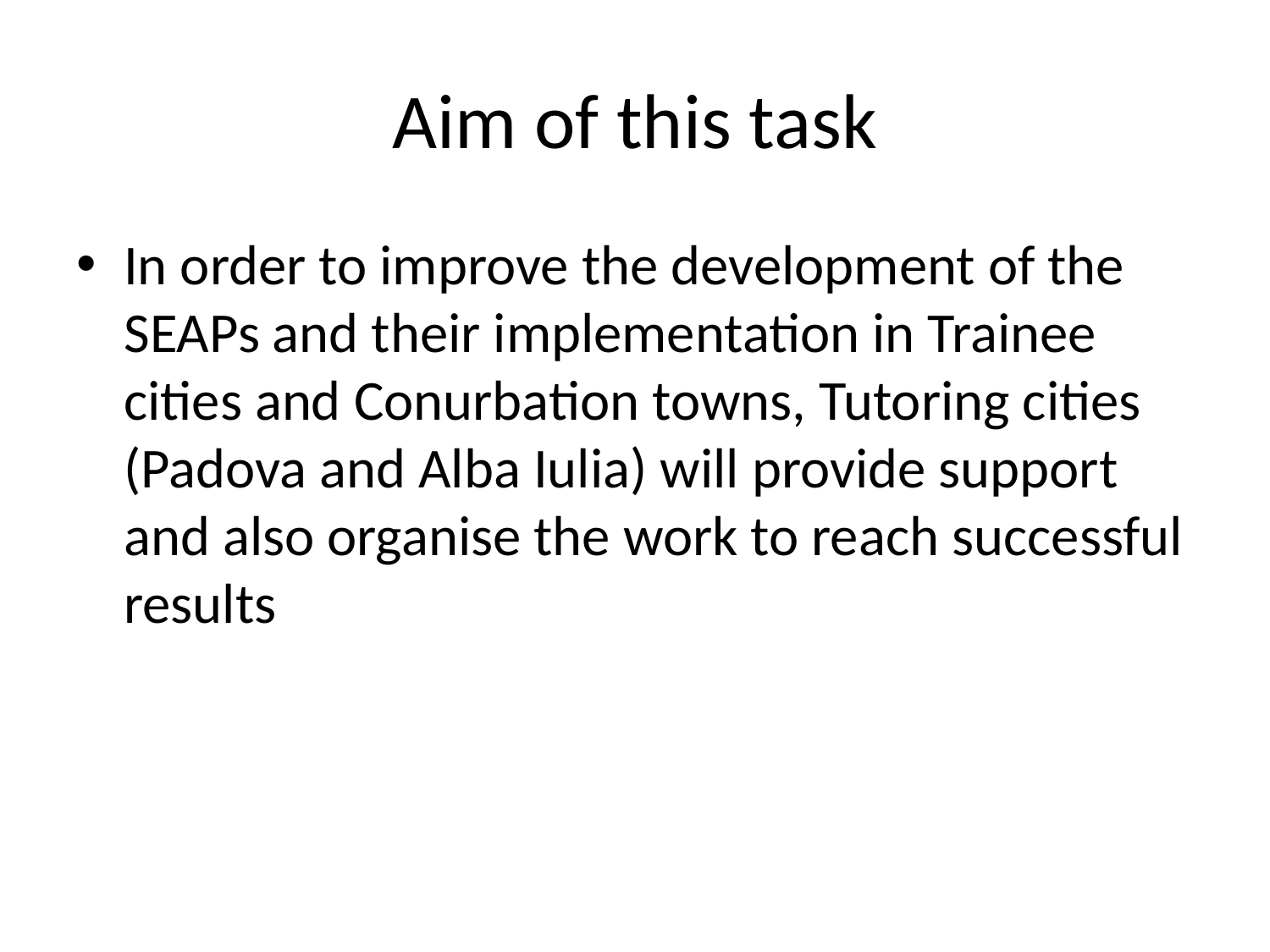

# Aim of this task
In order to improve the development of the SEAPs and their implementation in Trainee cities and Conurbation towns, Tutoring cities (Padova and Alba Iulia) will provide support and also organise the work to reach successful results